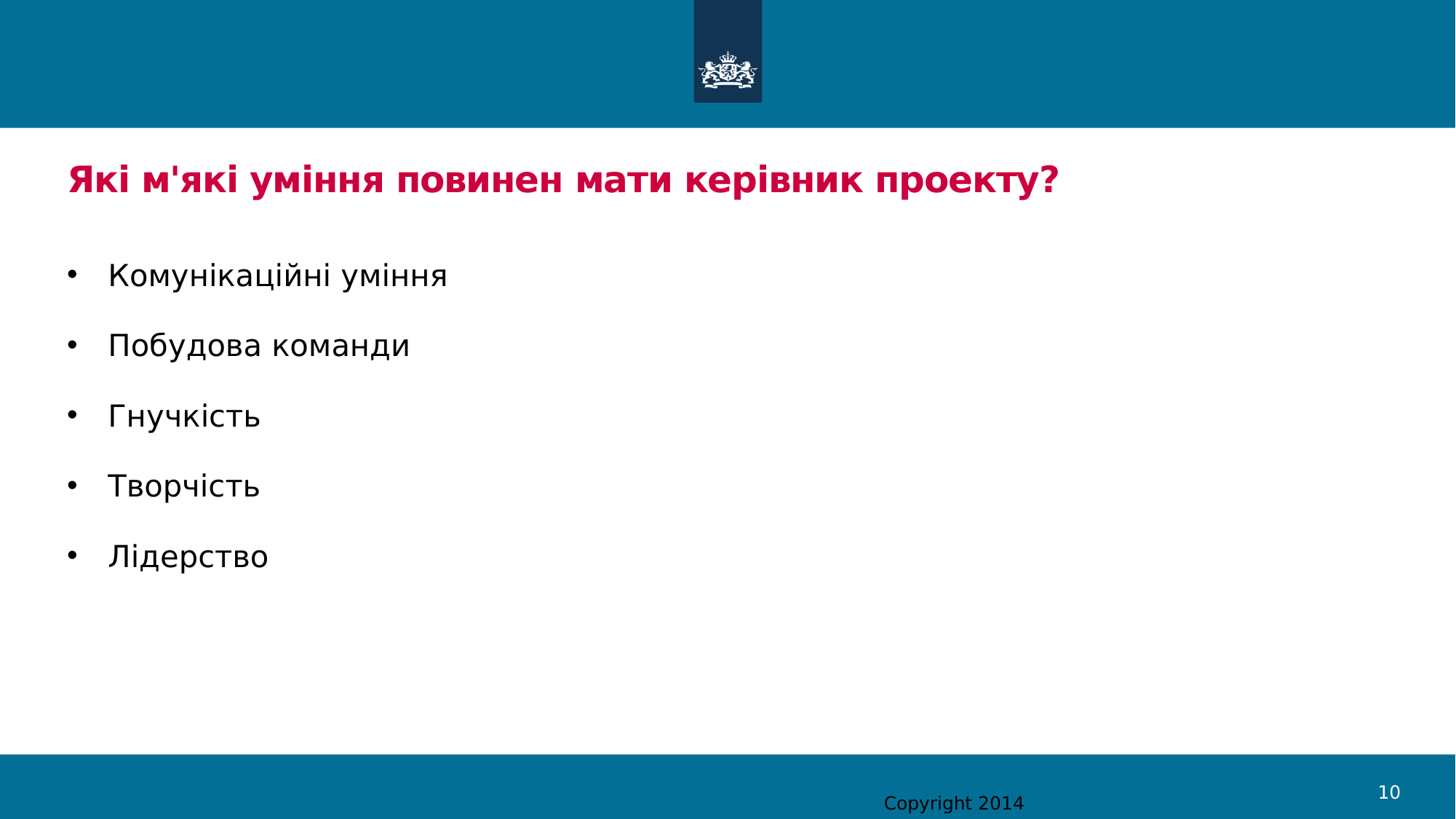

# Які м'які уміння повинен мати керівник проекту?

Комунікаційні уміння

Побудова команди

Гнучкість

Творчість

Лідерство
10